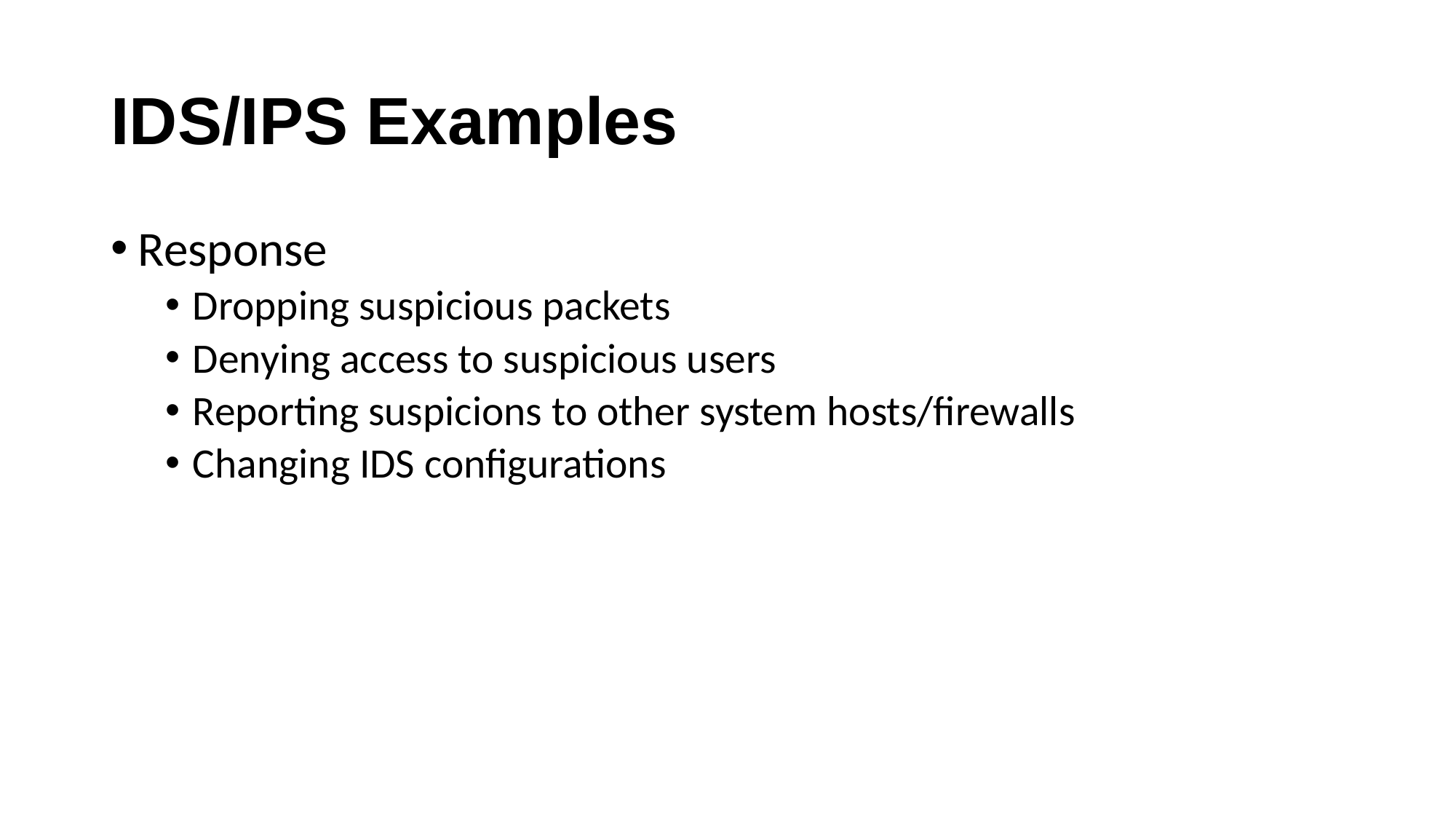

# IDS/IPS Examples
Response
Dropping suspicious packets
Denying access to suspicious users
Reporting suspicions to other system hosts/firewalls
Changing IDS configurations